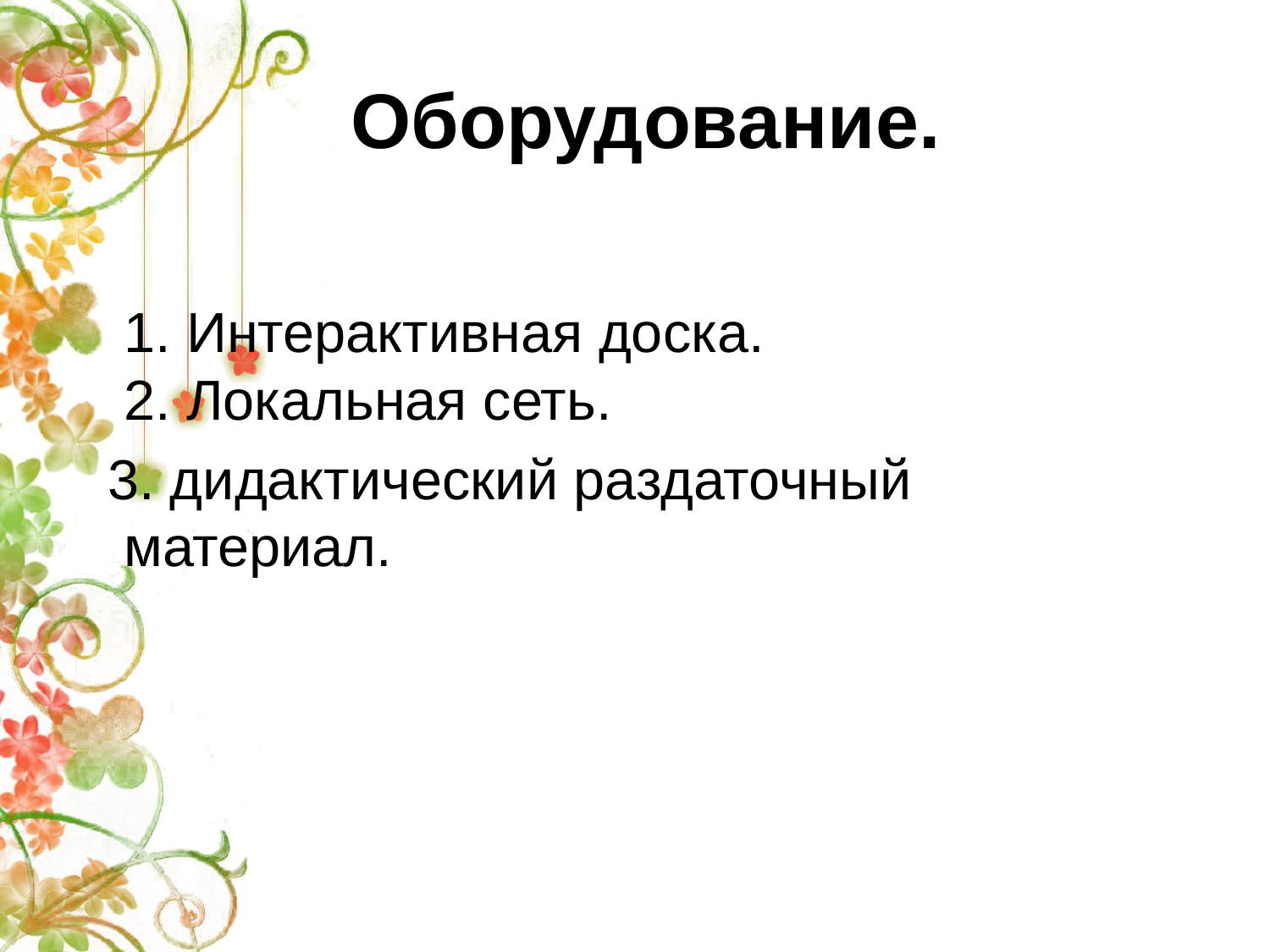

# Оборудование.
1. Интерактивная доска.
2. Локальная сеть.
  3. дидактический раздаточный материал.